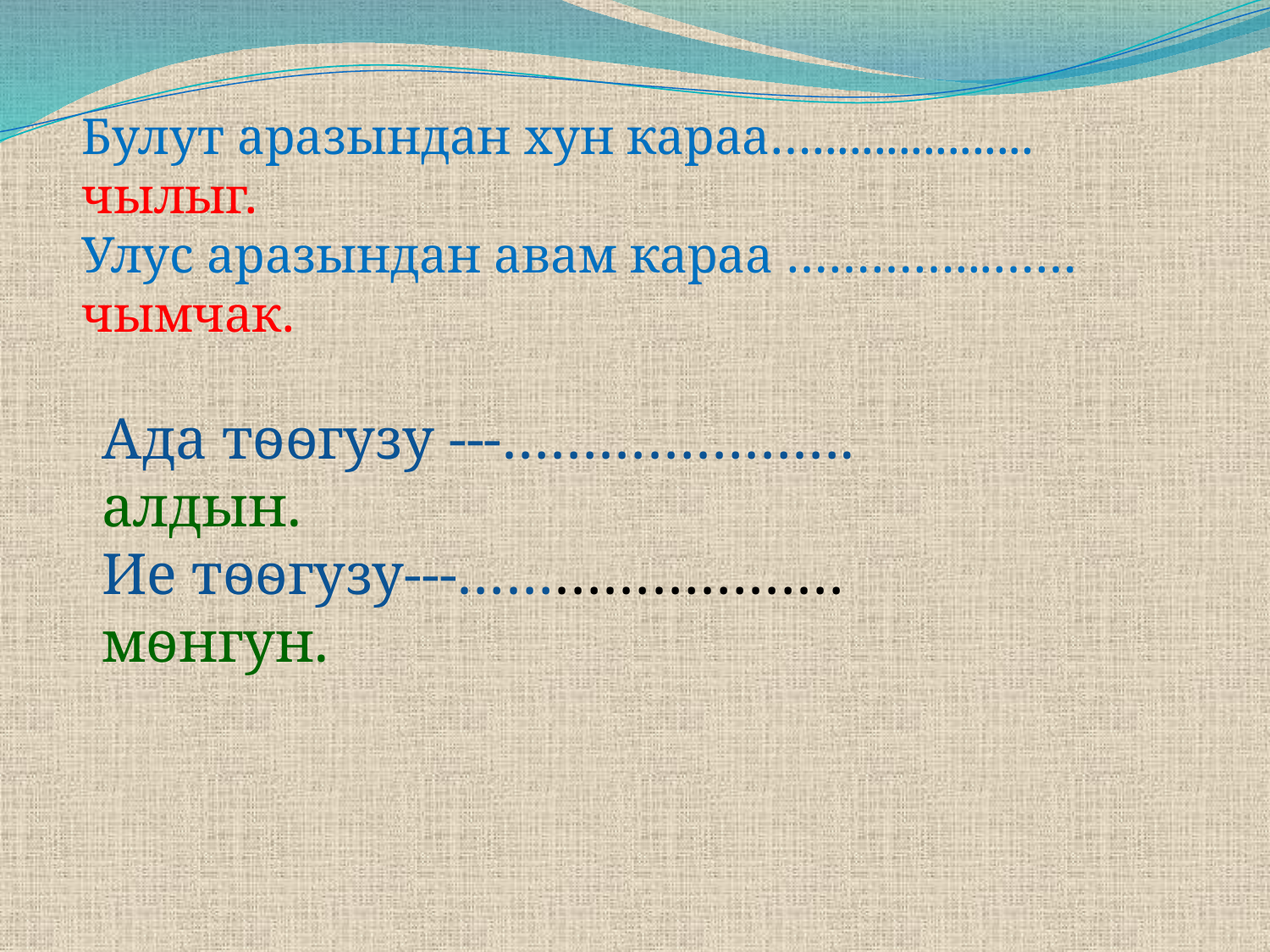

Булут аразындан хун караа…..................
чылыг.
Улус аразындан авам караа …………...……
чымчак.
Ада тѳѳгузу ---………………….
алдын.
Ие тѳѳгузу---……………………
мѳнгун.